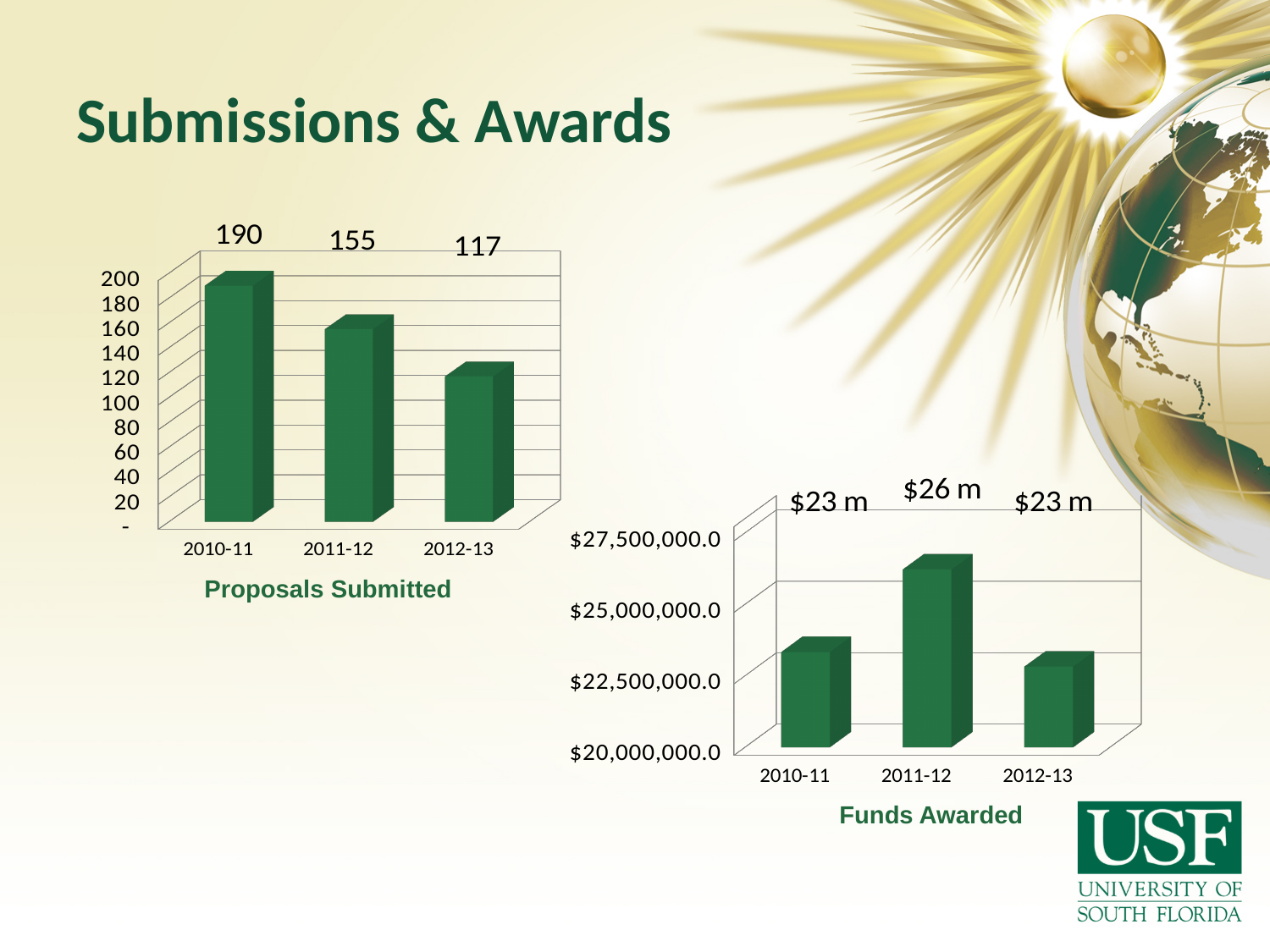

# Submissions & Awards

[unsupported chart]

[unsupported chart]

Proposals Submitted
Funds Awarded